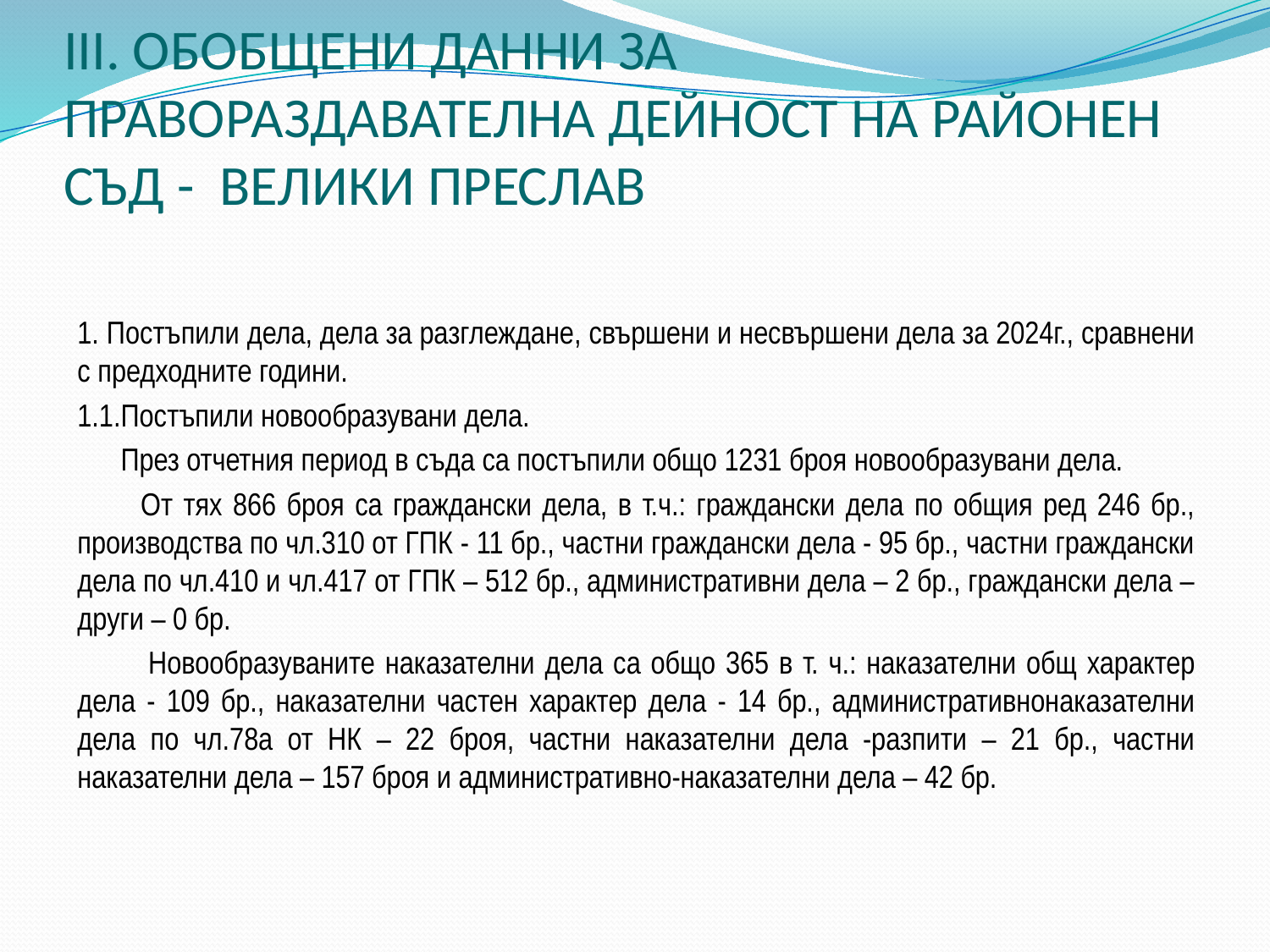

# III. ОБОБЩЕНИ ДАННИ ЗА ПРАВОРАЗДАВАТЕЛНА ДЕЙНОСТ НА РАЙОНЕН СЪД -  ВЕЛИКИ ПРЕСЛАВ
1. Постъпили дела, дела за разглеждане, свършени и несвършени дела за 2024г., сравнени с предходните години.
1.1.Постъпили новообразувани дела.
      През отчетния период в съда са постъпили общо 1231 броя новообразувани дела.
      От тях 866 броя са граждански дела, в т.ч.: граждански дела по общия ред 246 бр., производства по чл.310 от ГПК - 11 бр., частни граждански дела - 95 бр., частни граждански дела по чл.410 и чл.417 от ГПК – 512 бр., административни дела – 2 бр., граждански дела – други – 0 бр.
       Новообразуваните наказателни дела са общо 365 в т. ч.: наказателни общ характер дела - 109 бр., наказателни частен характер дела - 14 бр., административнонаказателни дела по чл.78а от НК – 22 броя, частни наказателни дела -разпити – 21 бр., частни наказателни дела – 157 броя и административно-наказателни дела – 42 бр.